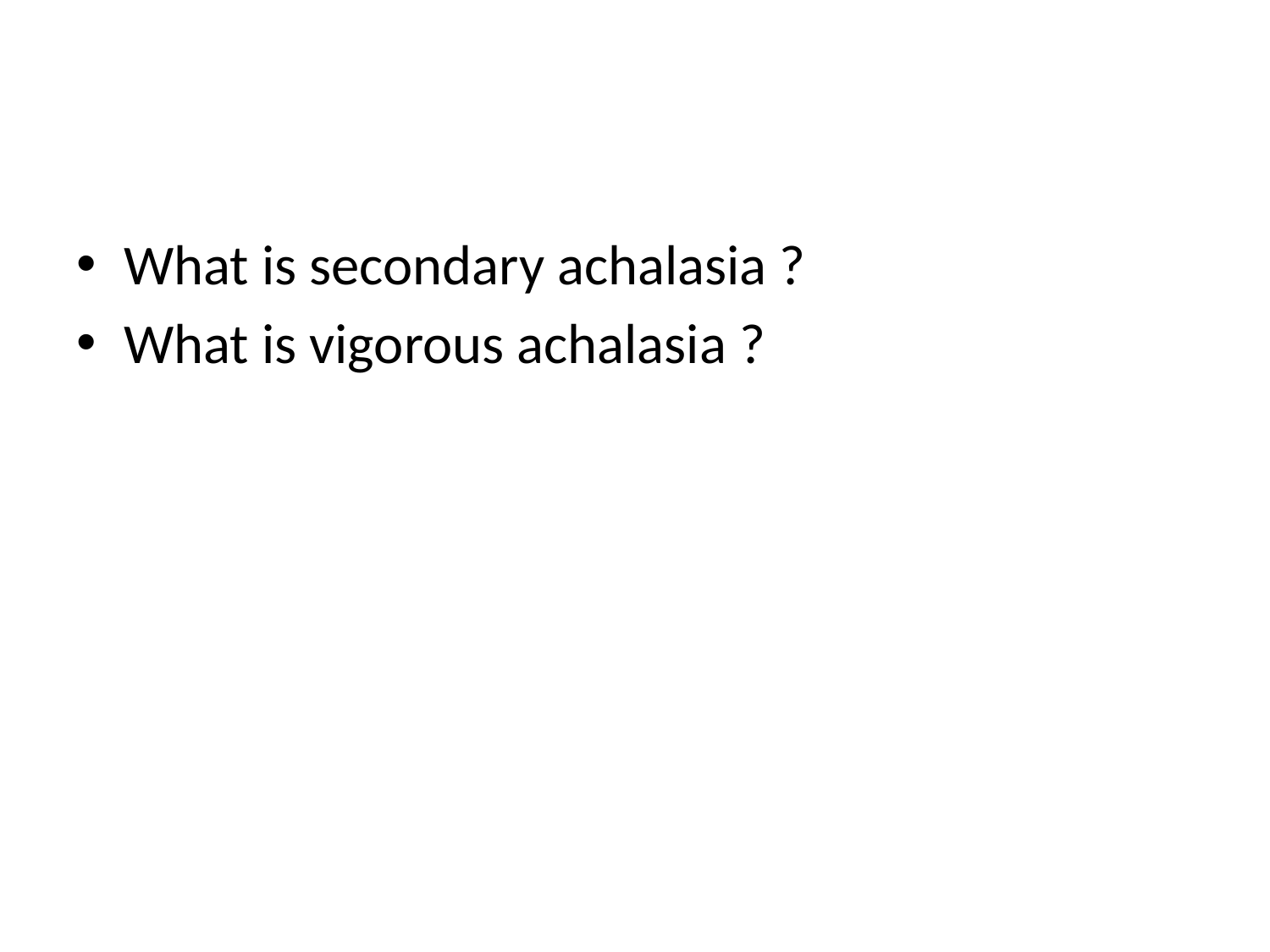

#
What is secondary achalasia ?
What is vigorous achalasia ?